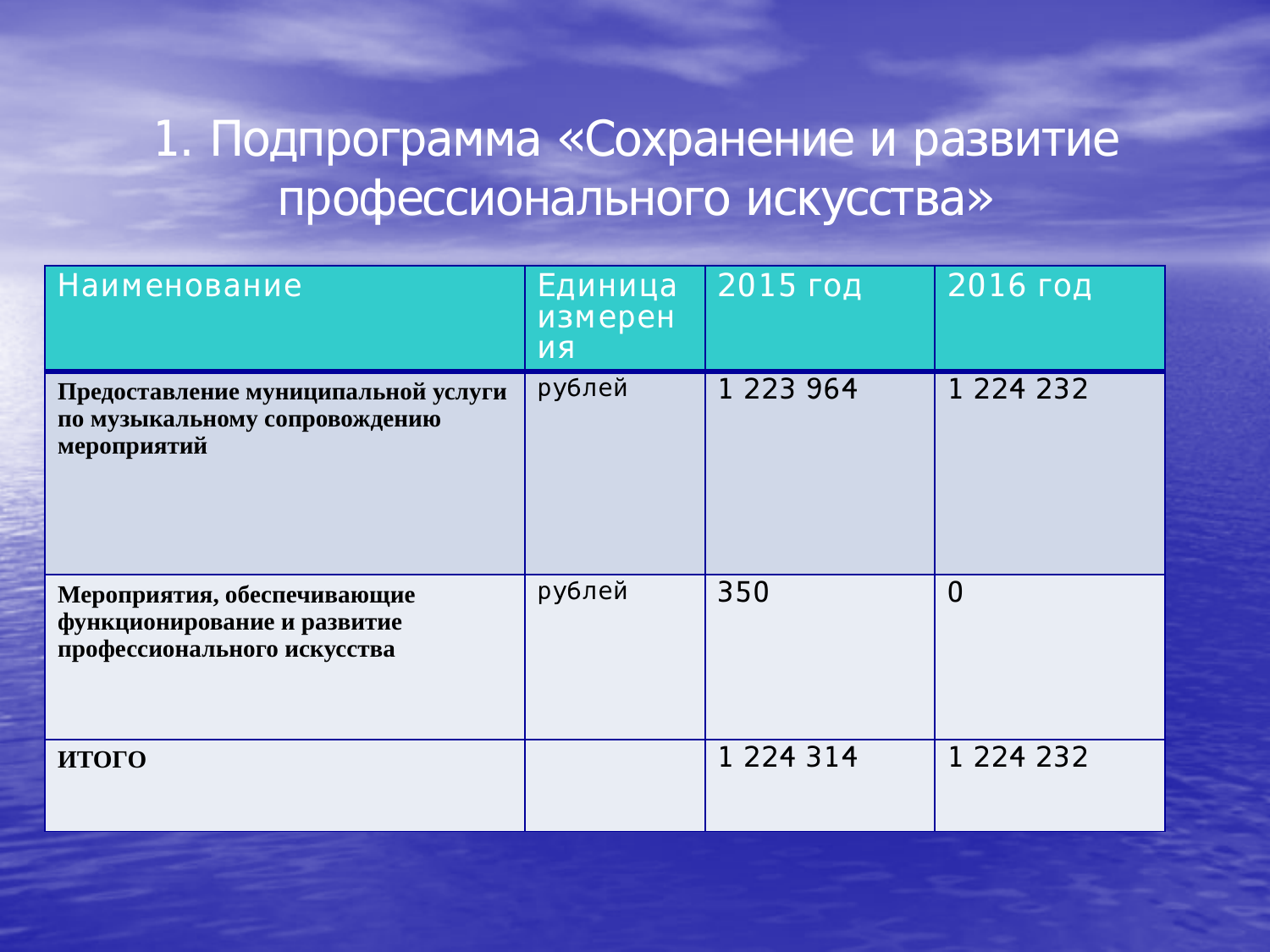

1. Подпрограмма «Сохранение и развитие профессионального искусства»
| Наименование | Единица измерения | 2015 год | 2016 год |
| --- | --- | --- | --- |
| Предоставление муниципальной услуги по музыкальному сопровождению мероприятий | рублей | 1 223 964 | 1 224 232 |
| Мероприятия, обеспечивающие функционирование и развитие профессионального искусства | рублей | 350 | 0 |
| ИТОГО |  | 1 224 314 | 1 224 232 |